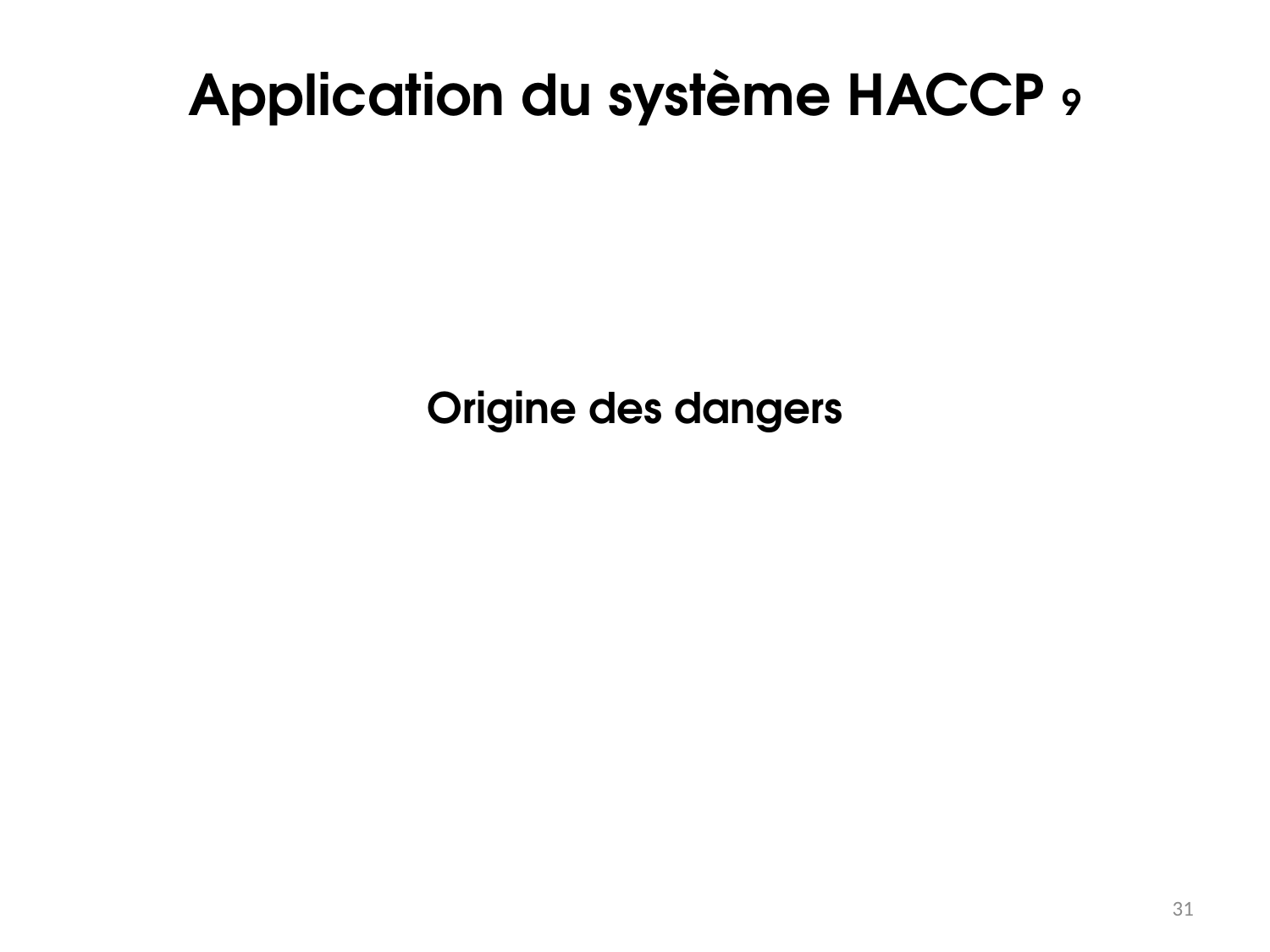

# Application du système HACCP 9

Origine des dangers

31